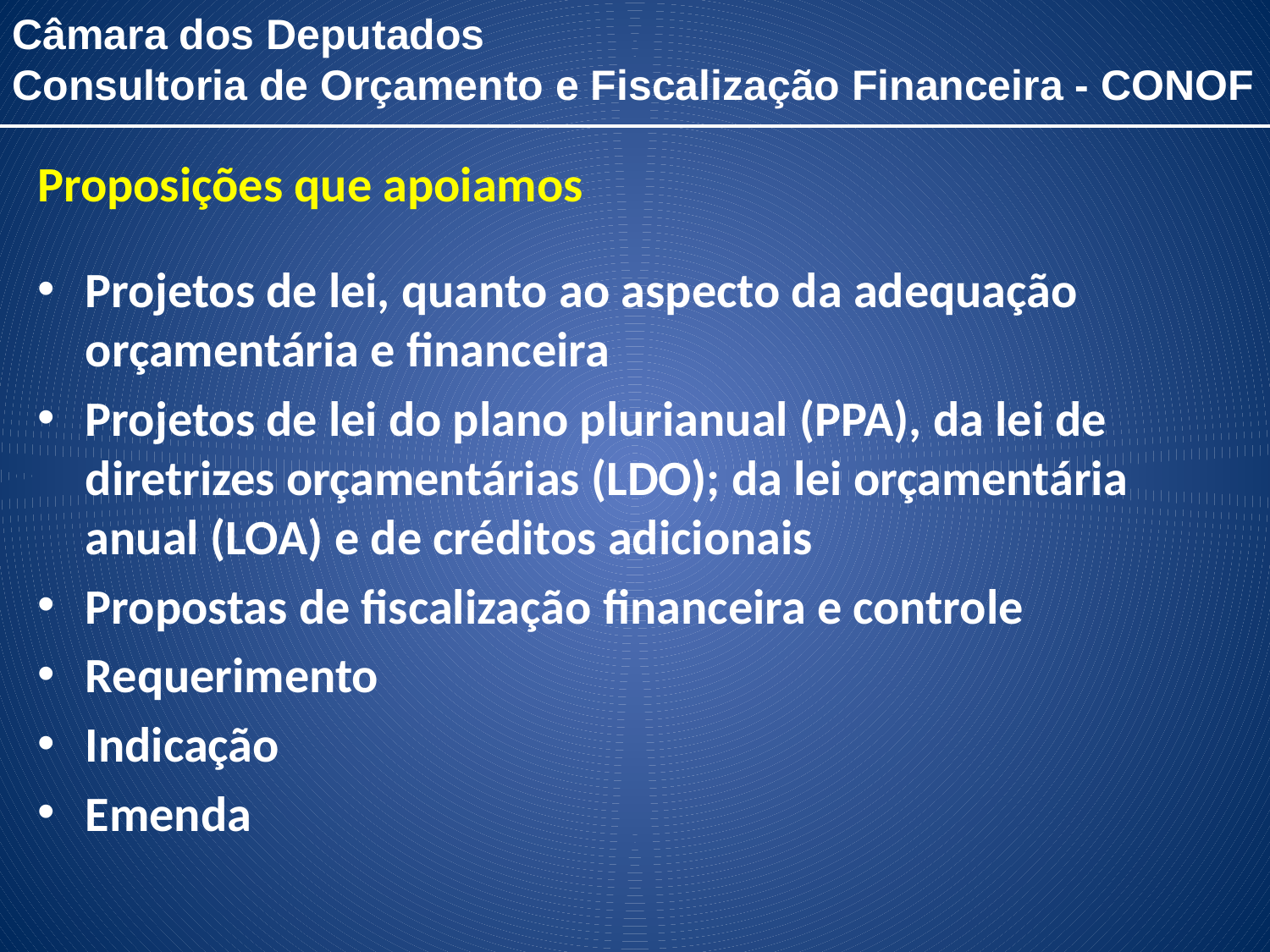

Câmara dos Deputados
Consultoria de Orçamento e Fiscalização Financeira - CONOF
Proposições que apoiamos

Projetos de lei, quanto ao aspecto da adequação orçamentária e financeira
Projetos de lei do plano plurianual (PPA), da lei de diretrizes orçamentárias (LDO); da lei orçamentária anual (LOA) e de créditos adicionais
Propostas de fiscalização financeira e controle
Requerimento
Indicação
Emenda